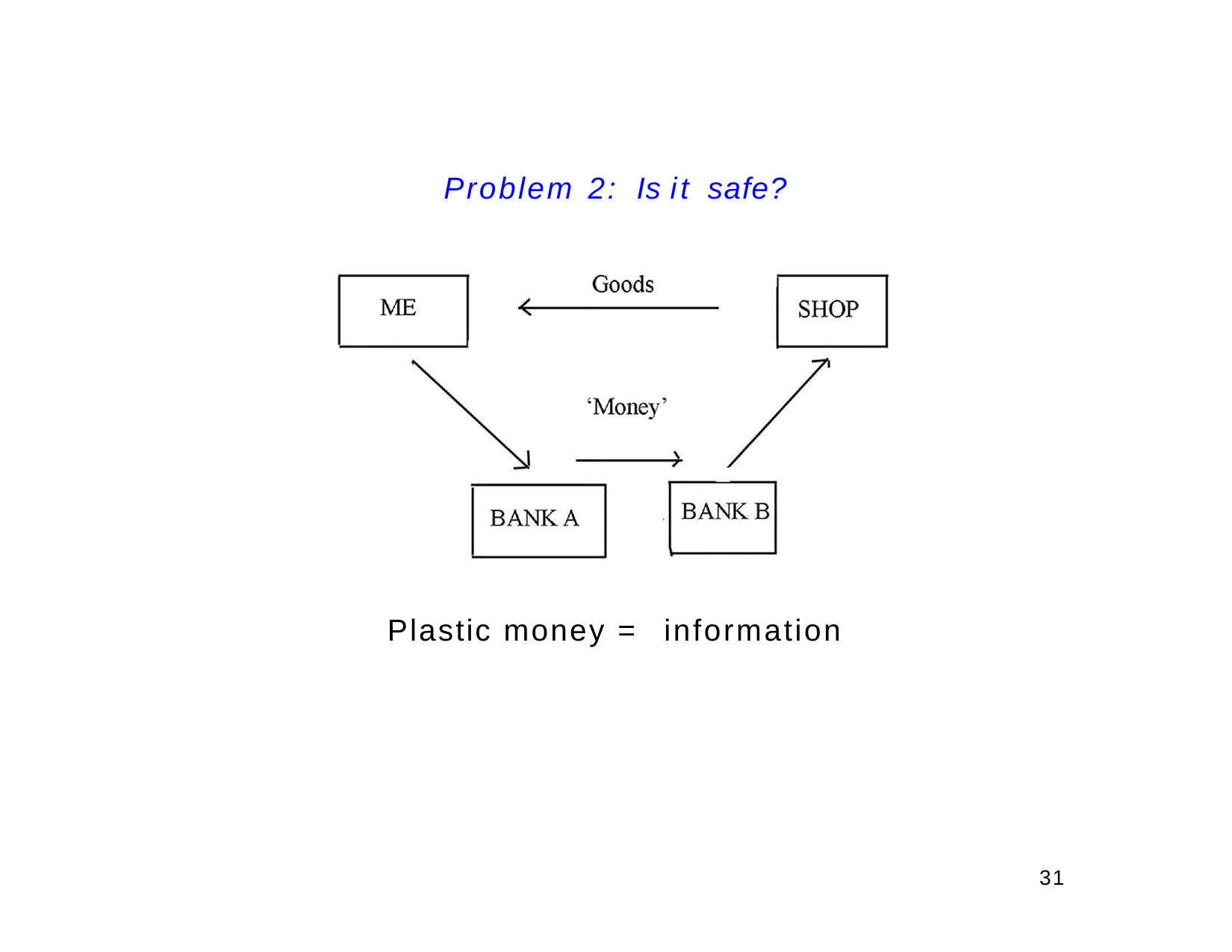

Problem 2:	Is it safe?

Plastic money = information
31